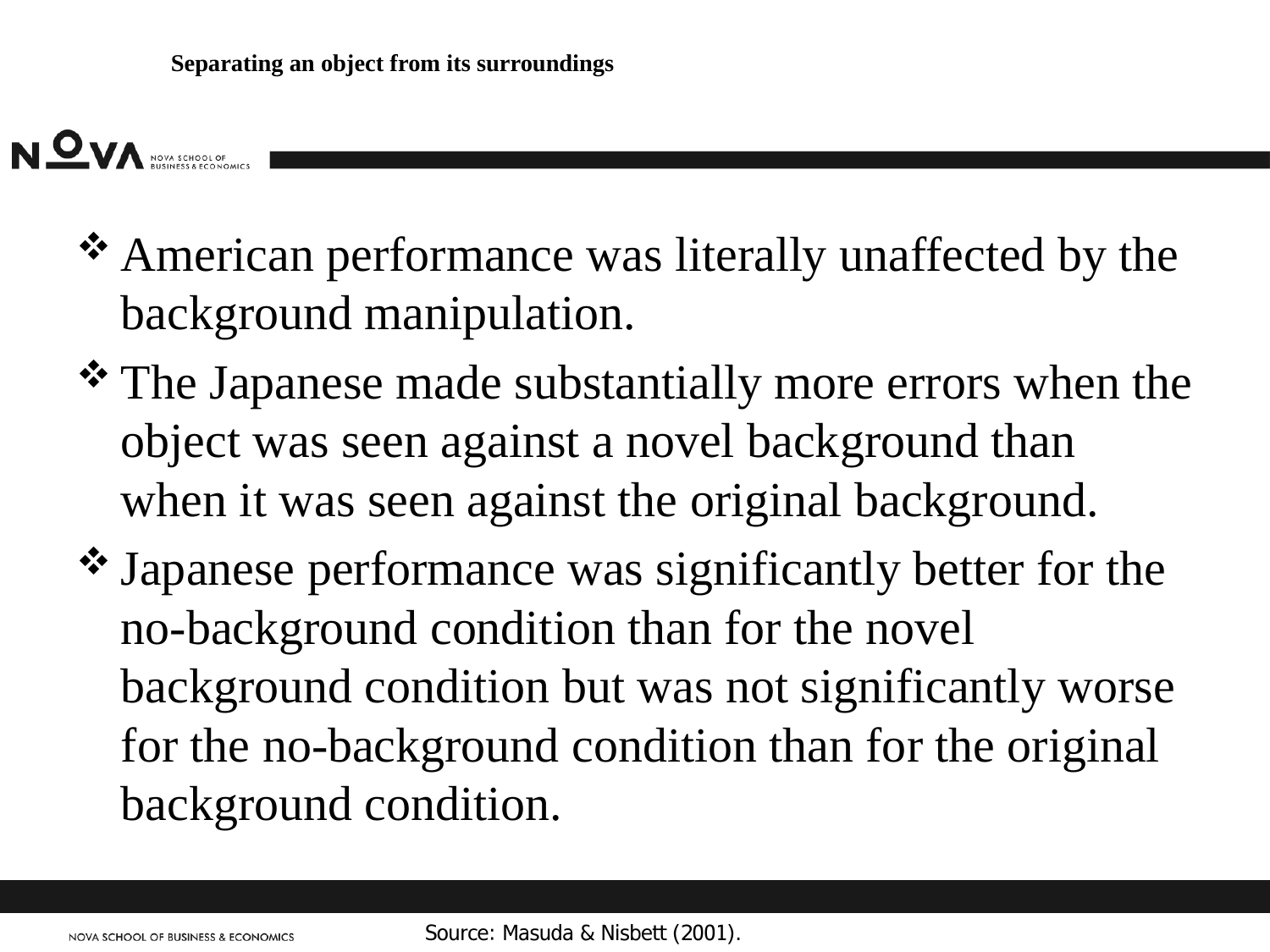

# Separating an object from its surroundings
American performance was literally unaffected by the background manipulation.
The Japanese made substantially more errors when the object was seen against a novel background than when it was seen against the original background.
Japanese performance was significantly better for the no-background condition than for the novel background condition but was not significantly worse for the no-background condition than for the original background condition.

Source: Masuda & Nisbett (2001).